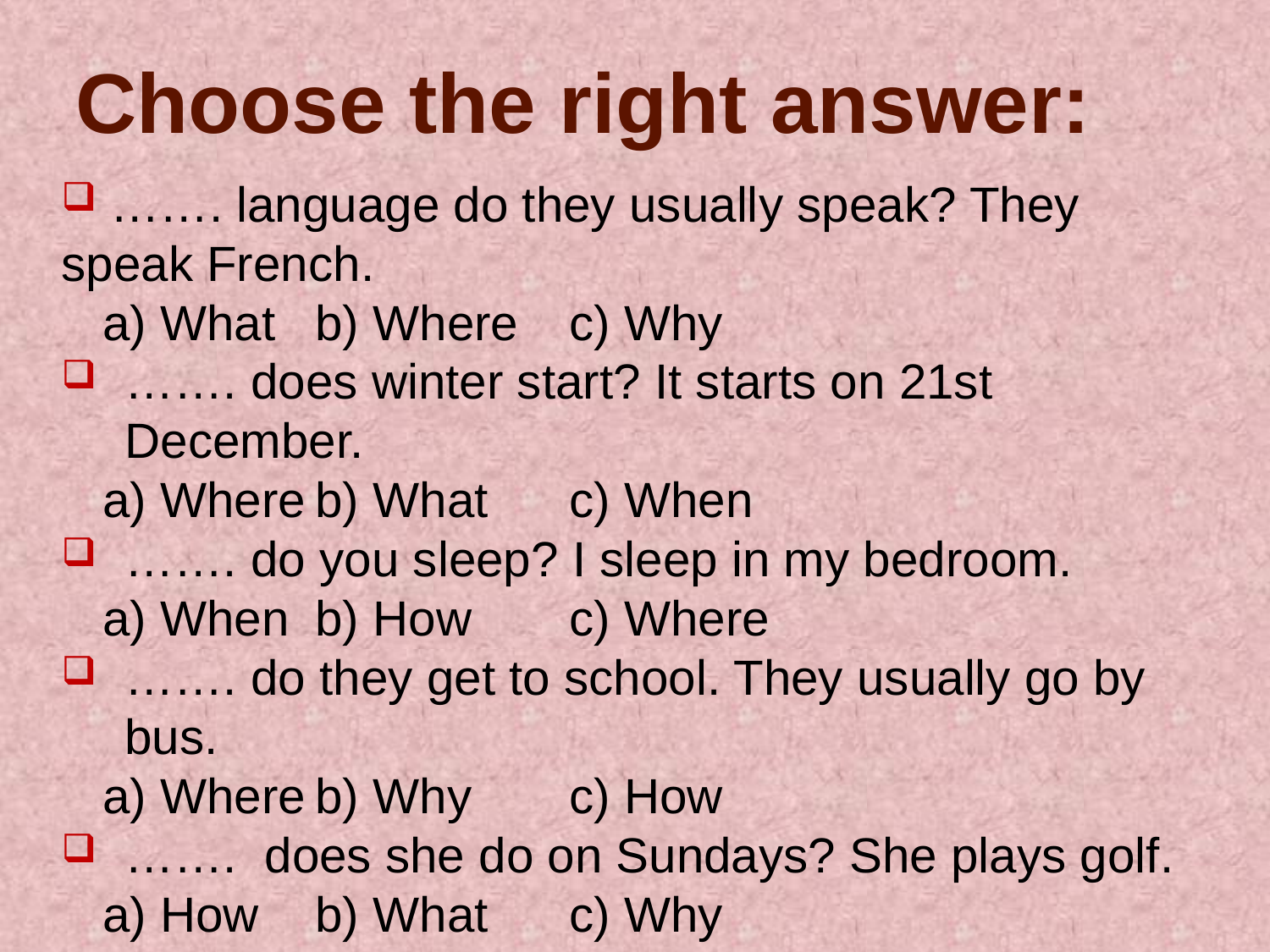

# Choose the right answer:
 ……. language do they usually speak? They speak French.
   a) What	b) Where 	c) Why
……. does winter start? It starts on 21st December.
   a) Where	b) What	c) When
……. do you sleep? I sleep in my bedroom.
   a) When	b) How	c) Where
……. do they get to school. They usually go by bus.
   a) Where	b) Why	c) How
…….  does she do on Sundays? She plays golf.
   a) How	b) What	c) Why